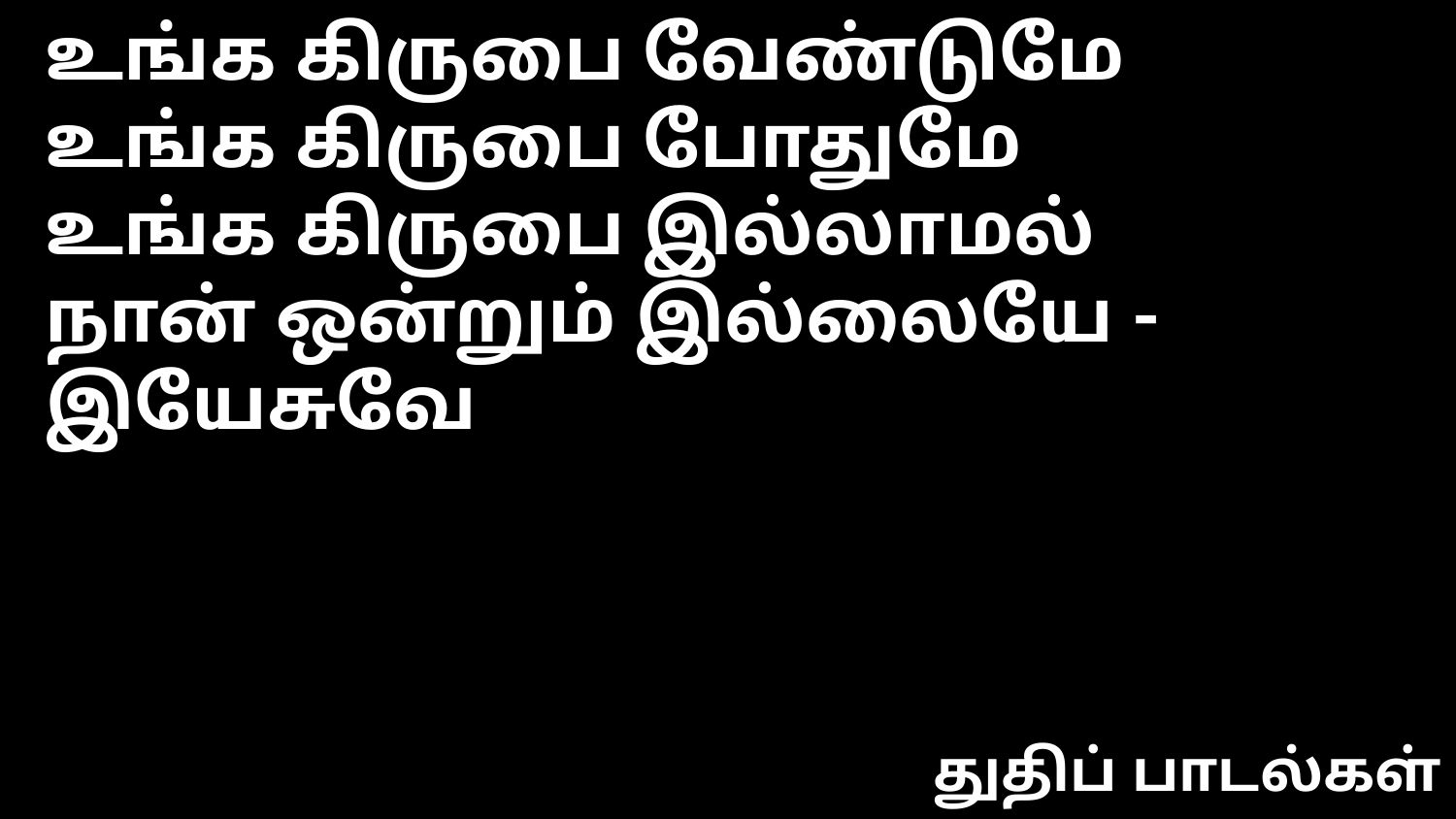

உங்க கிருபை வேண்டுமே
உங்க கிருபை போதுமே
உங்க கிருபை இல்லாமல்
நான் ஒன்றும் இல்லையே - இயேசுவே

துதிப் பாடல்கள்